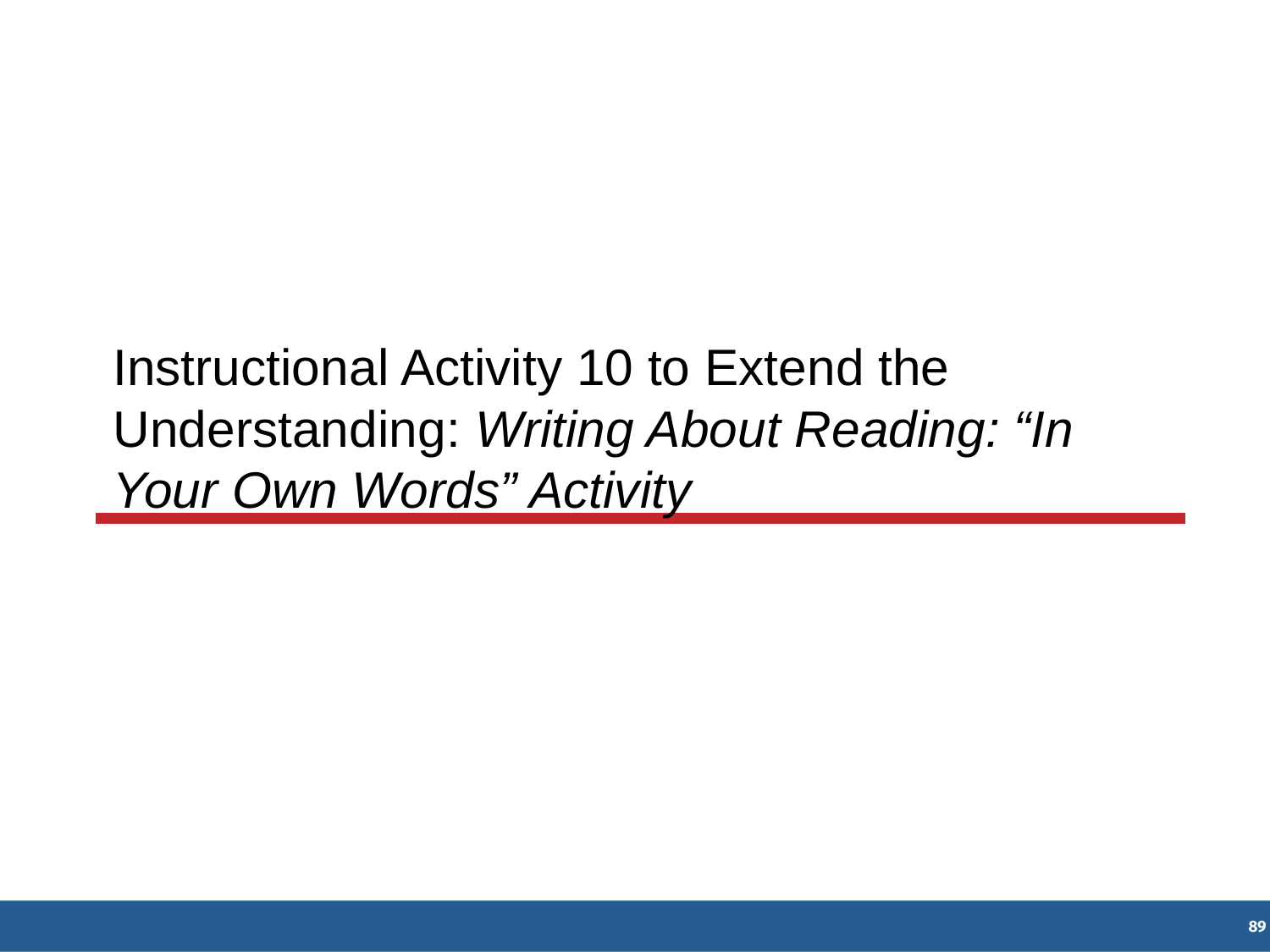

Instructional Activity 10 to Extend the Understanding: Writing About Reading: “In Your Own Words” Activity